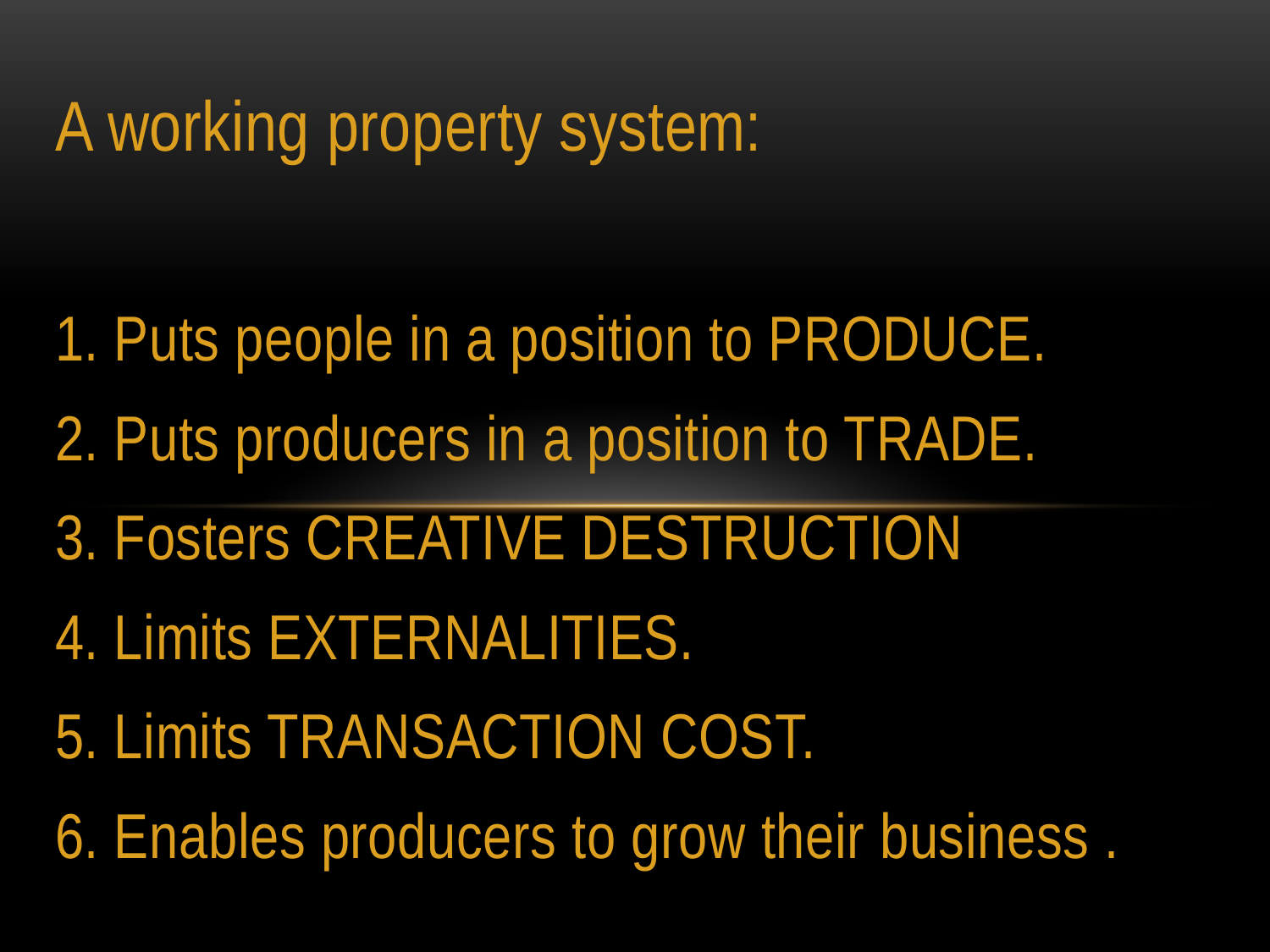

A working property system:

1. Puts people in a position to PRODUCE.
2. Puts producers in a position to TRADE.
3. Fosters CREATIVE DESTRUCTION
4. Limits EXTERNALITIES.
5. Limits TRANSACTION COST.
6. Enables producers to grow their business .